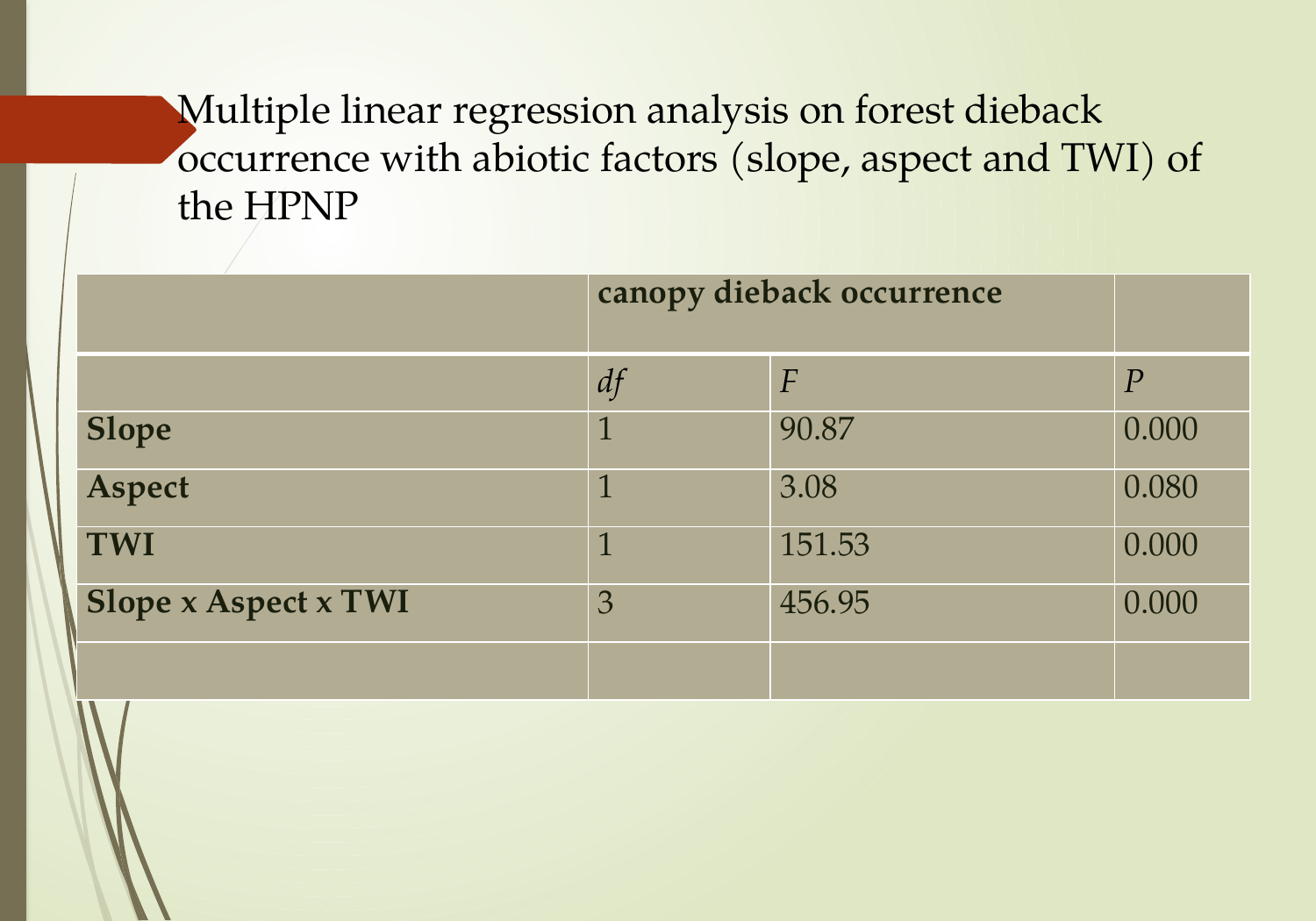

# Multiple linear regression analysis on forest dieback occurrence with abiotic factors (slope, aspect and TWI) of the HPNP
|  | canopy dieback occurrence |  |  |
| --- | --- | --- | --- |
|  | df | F | P |
| Slope | 1 | 90.87 | 0.000 |
| Aspect | 1 | 3.08 | 0.080 |
| TWI | 1 | 151.53 | 0.000 |
| Slope x Aspect x TWI | 3 | 456.95 | 0.000 |
|  |  |  |  |